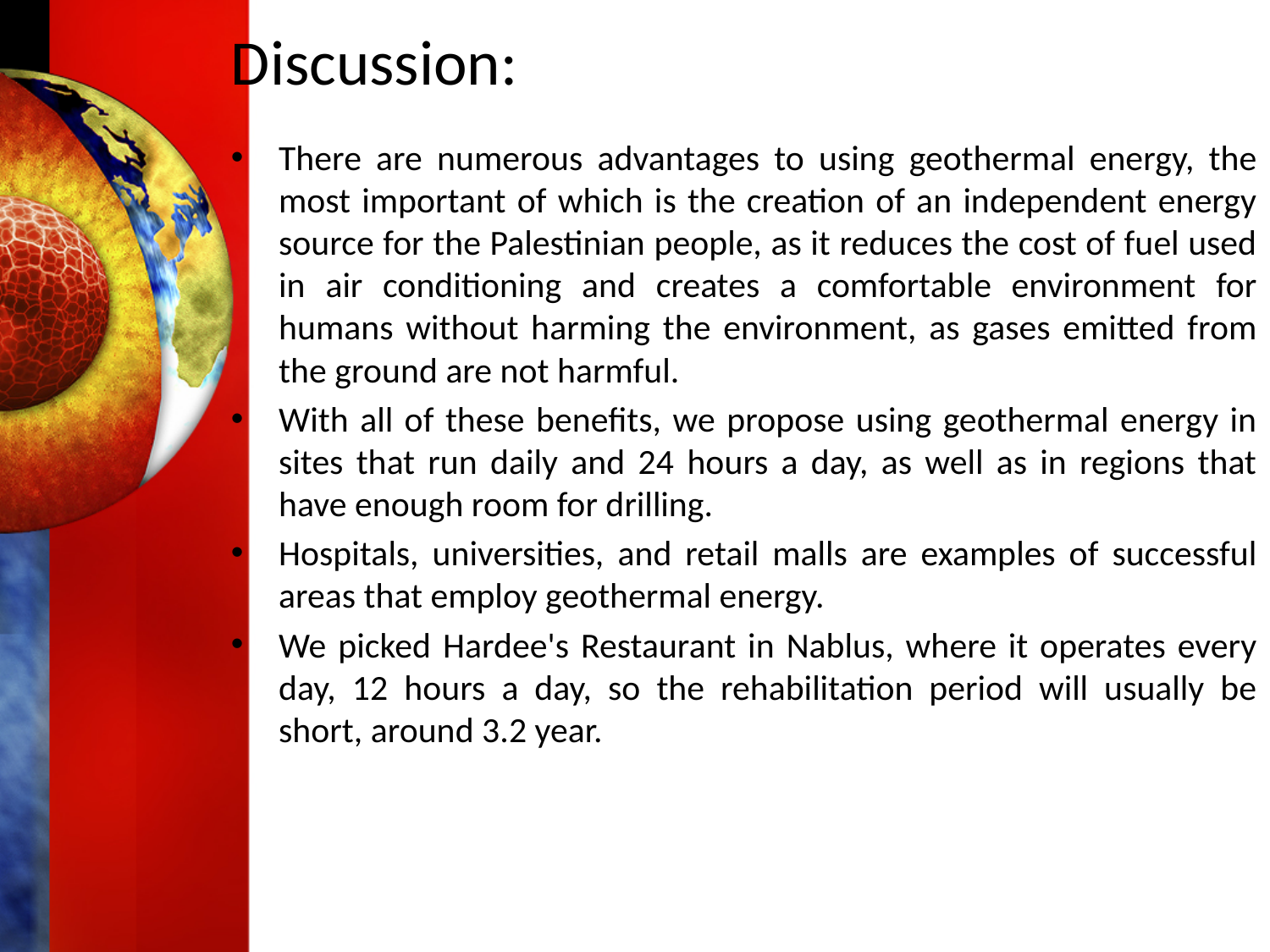

# Discussion:
There are numerous advantages to using geothermal energy, the most important of which is the creation of an independent energy source for the Palestinian people, as it reduces the cost of fuel used in air conditioning and creates a comfortable environment for humans without harming the environment, as gases emitted from the ground are not harmful.
With all of these benefits, we propose using geothermal energy in sites that run daily and 24 hours a day, as well as in regions that have enough room for drilling.
Hospitals, universities, and retail malls are examples of successful areas that employ geothermal energy.
We picked Hardee's Restaurant in Nablus, where it operates every day, 12 hours a day, so the rehabilitation period will usually be short, around 3.2 year.